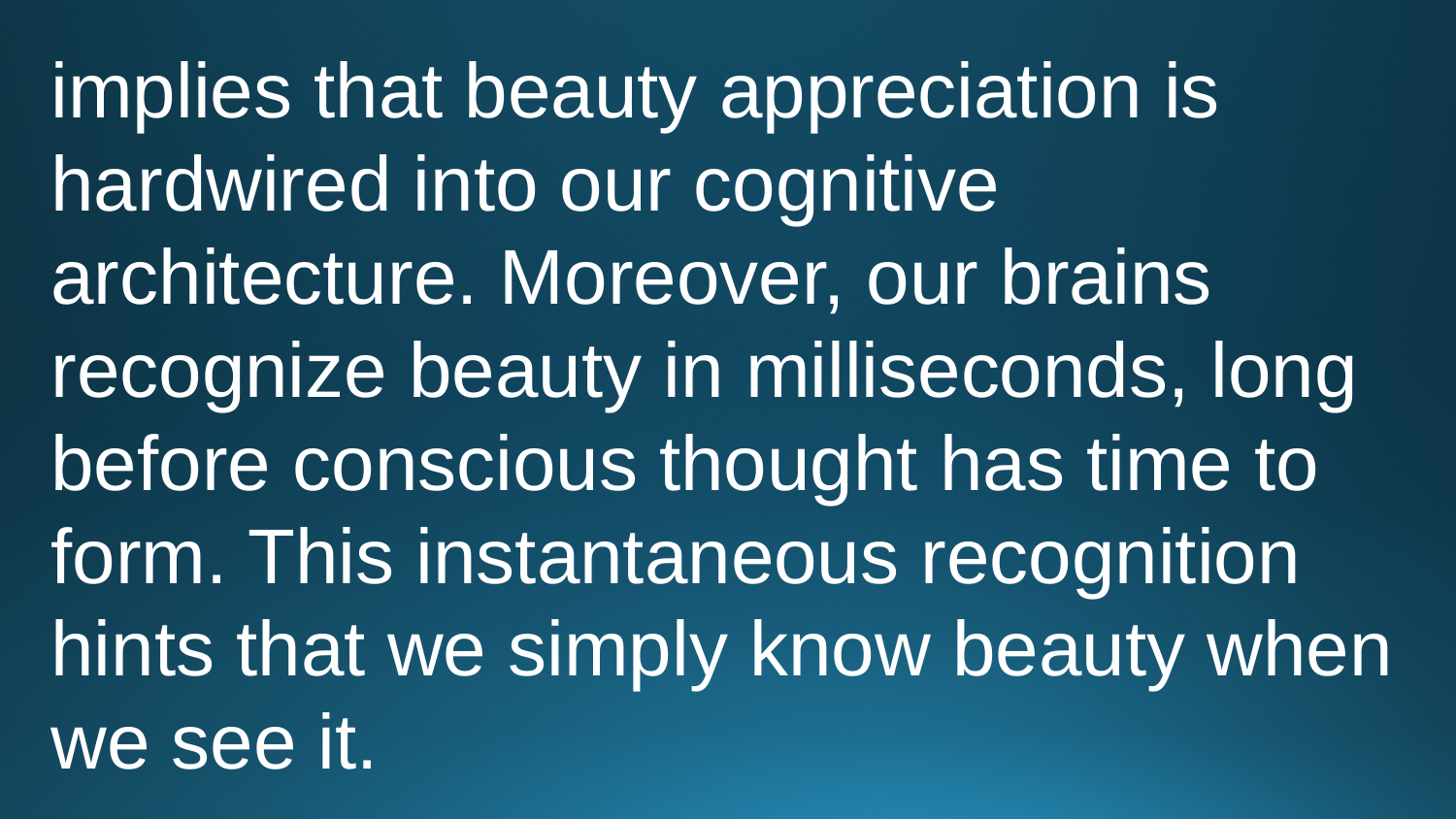

implies that beauty appreciation is hardwired into our cognitive architecture. Moreover, our brains recognize beauty in milliseconds, long before conscious thought has time to form. This instantaneous recognition hints that we simply know beauty when we see it.